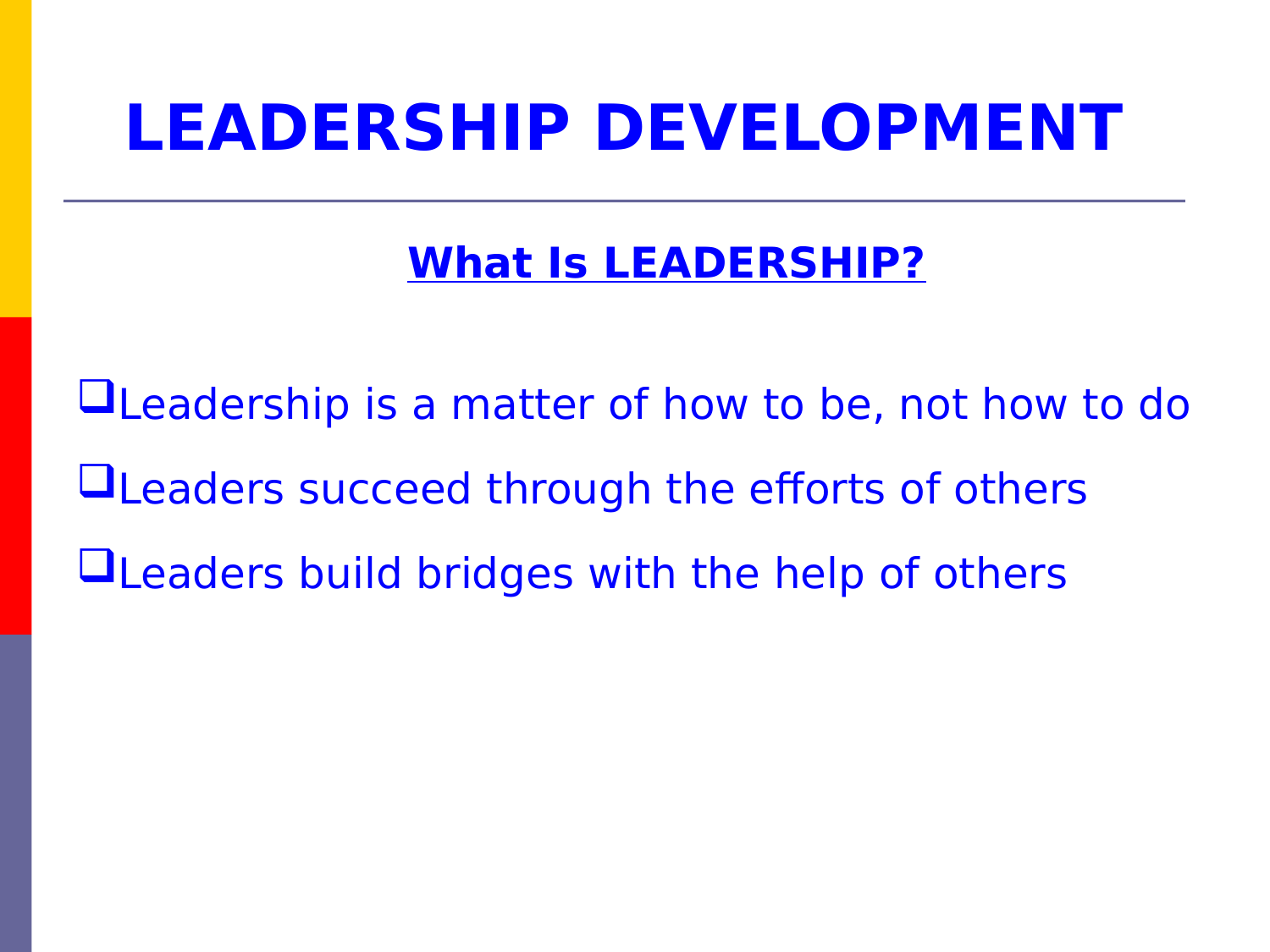

# LEADERSHIP DEVELOPMENT

What Is LEADERSHIP?

Leadership is a matter of how to be, not how to do
Leaders succeed through the efforts of others
Leaders build bridges with the help of others